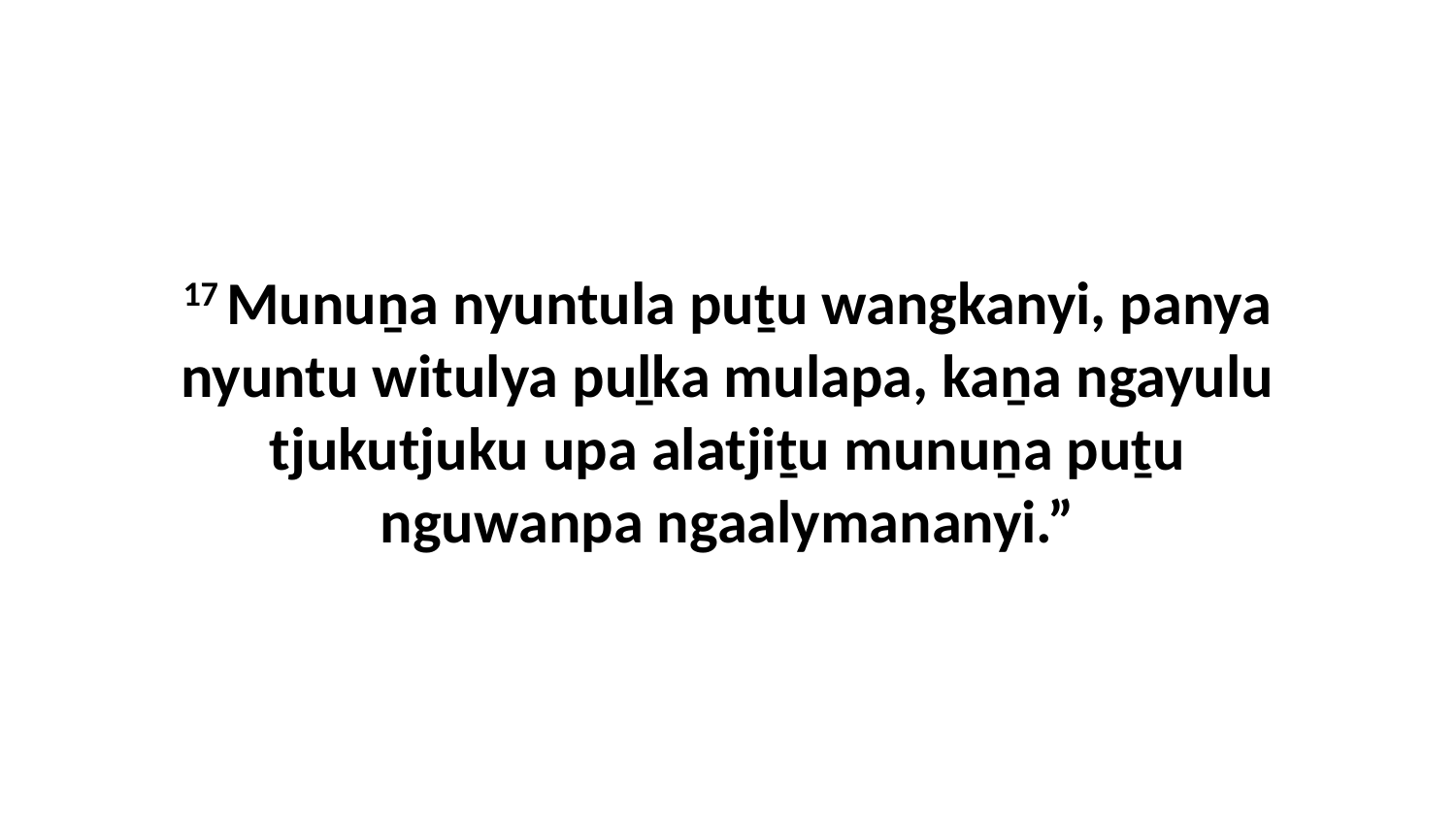

17 Munuṉa nyuntula puṯu wangkanyi, panya nyuntu witulya puḻka mulapa, kaṉa ngayulu tjukutjuku upa alatjiṯu munuṉa puṯu nguwanpa ngaalymananyi.”